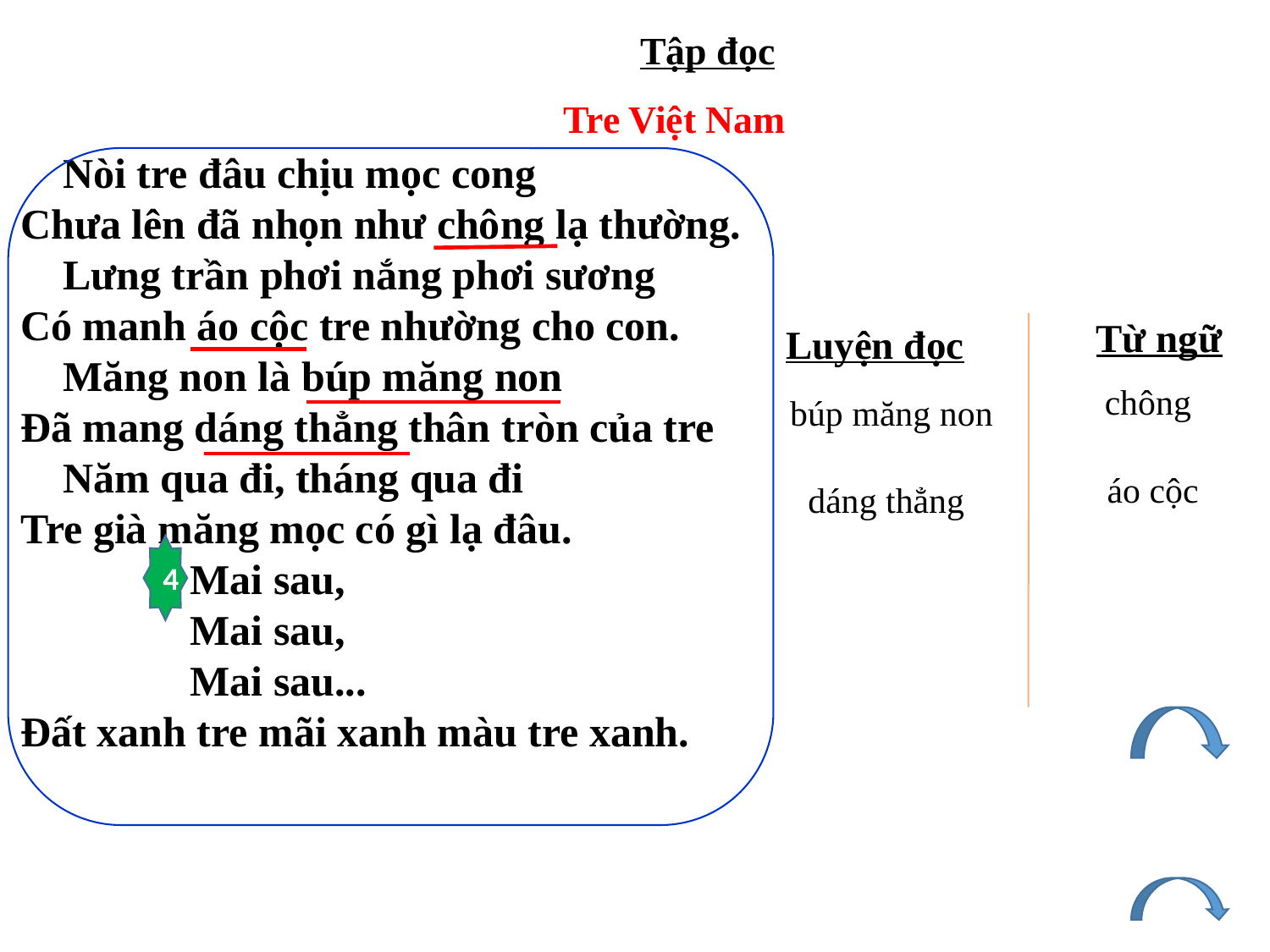

Tập đọc
Tre Việt Nam
    Nòi tre đâu chịu mọc cong
Chưa lên đã nhọn như chông lạ thường.
    Lưng trần phơi nắng phơi sương
Có manh áo cộc tre nhường cho con.
    Măng non là búp măng non
Đã mang dáng thẳng thân tròn của tre
    Năm qua đi, tháng qua đi
Tre già măng mọc có gì lạ đâu.
                Mai sau,
                Mai sau,
                Mai sau...
Đất xanh tre mãi xanh màu tre xanh.

Từ ngữ
Luyện đọc
chông
búp măng non
áo cộc
dáng thẳng
4